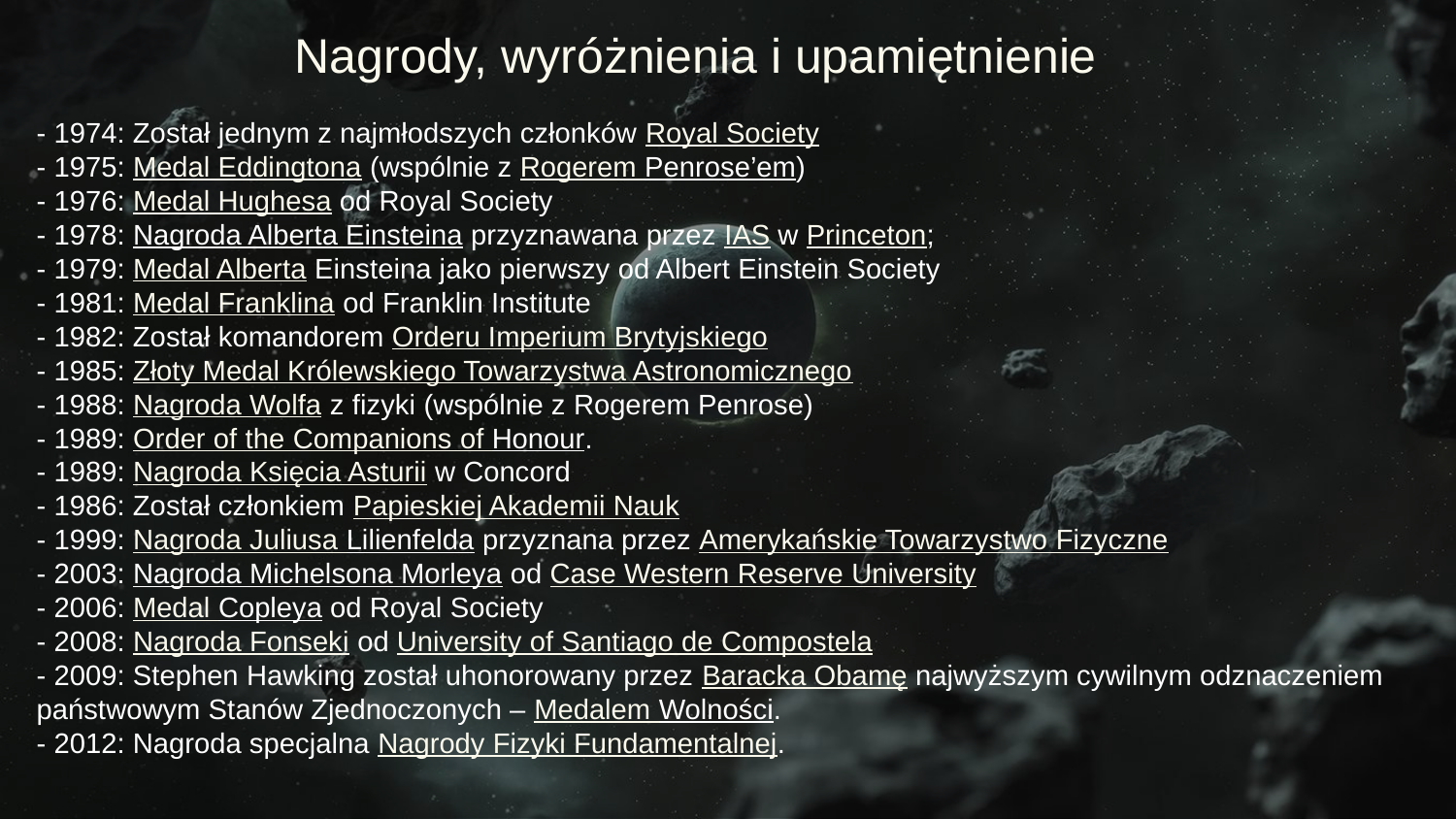

# Nagrody, wyróżnienia i upamiętnienie
- 1974: Został jednym z najmłodszych członków Royal Society
- 1975: Medal Eddingtona (wspólnie z Rogerem Penrose’em)
- 1976: Medal Hughesa od Royal Society
- 1978: Nagroda Alberta Einsteina przyznawana przez IAS w Princeton;
- 1979: Medal Alberta Einsteina jako pierwszy od Albert Einstein Society
- 1981: Medal Franklina od Franklin Institute
- 1982: Został komandorem Orderu Imperium Brytyjskiego
- 1985: Złoty Medal Królewskiego Towarzystwa Astronomicznego
- 1988: Nagroda Wolfa z fizyki (wspólnie z Rogerem Penrose)
- 1989: Order of the Companions of Honour.
- 1989: Nagroda Księcia Asturii w Concord
- 1986: Został członkiem Papieskiej Akademii Nauk
- 1999: Nagroda Juliusa Lilienfelda przyznana przez Amerykańskie Towarzystwo Fizyczne
- 2003: Nagroda Michelsona Morleya od Case Western Reserve University
- 2006: Medal Copleya od Royal Society
- 2008: Nagroda Fonseki od University of Santiago de Compostela
- 2009: Stephen Hawking został uhonorowany przez Baracka Obamę najwyższym cywilnym odznaczeniem państwowym Stanów Zjednoczonych – Medalem Wolności.
- 2012: Nagroda specjalna Nagrody Fizyki Fundamentalnej.